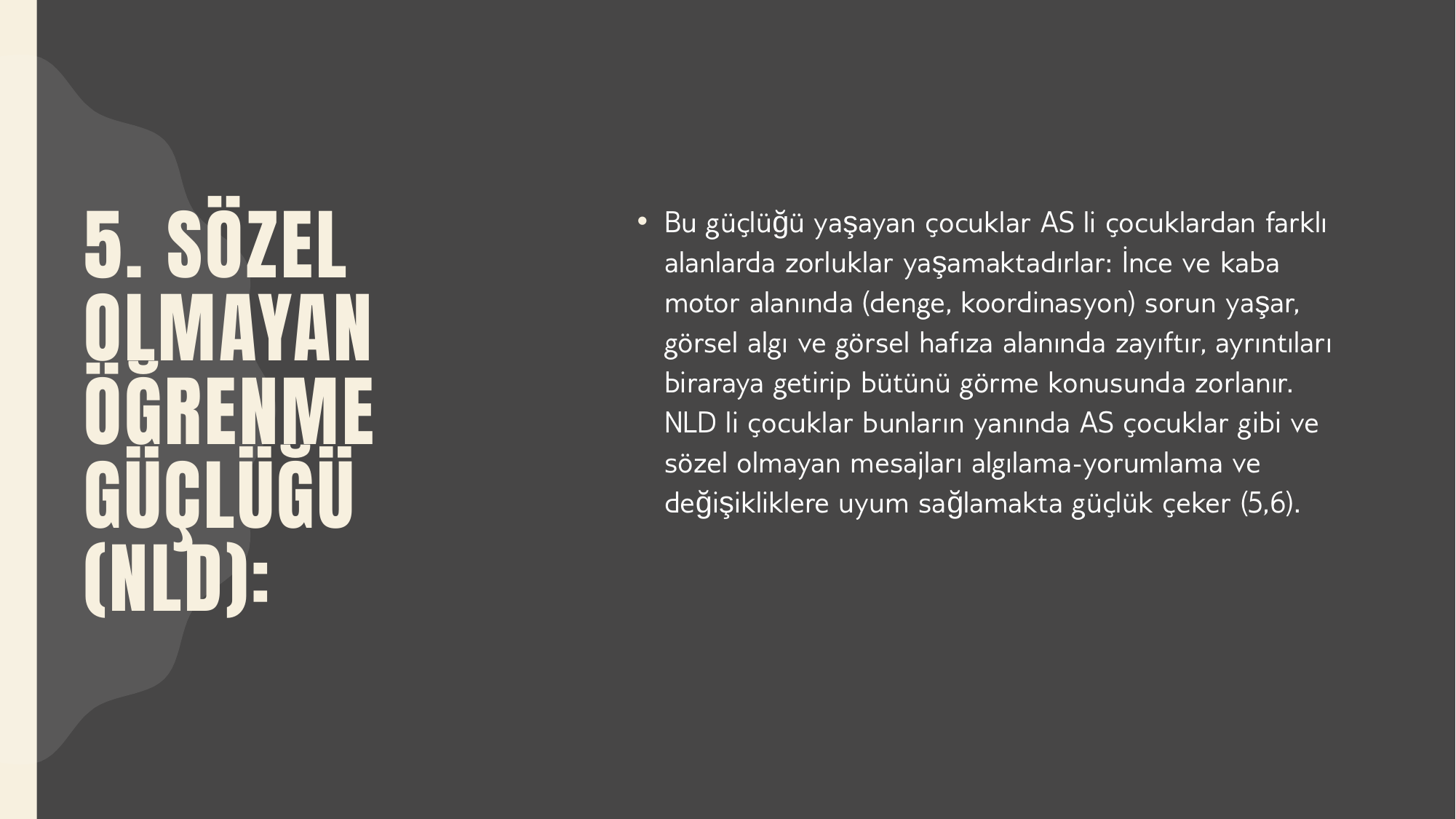

# 5. Sözel Olmayan Öğrenme Güçlüğü (NLD):
Bu güçlüğü yaşayan çocuklar AS li çocuklardan farklı alanlarda zorluklar yaşamaktadırlar: İnce ve kaba motor alanında (denge, koordinasyon) sorun yaşar, görsel algı ve görsel hafıza alanında zayıftır, ayrıntıları biraraya getirip bütünü görme konusunda zorlanır. NLD li çocuklar bunların yanında AS çocuklar gibi ve sözel olmayan mesajları algılama-yorumlama ve değişikliklere uyum sağlamakta güçlük çeker (5,6).